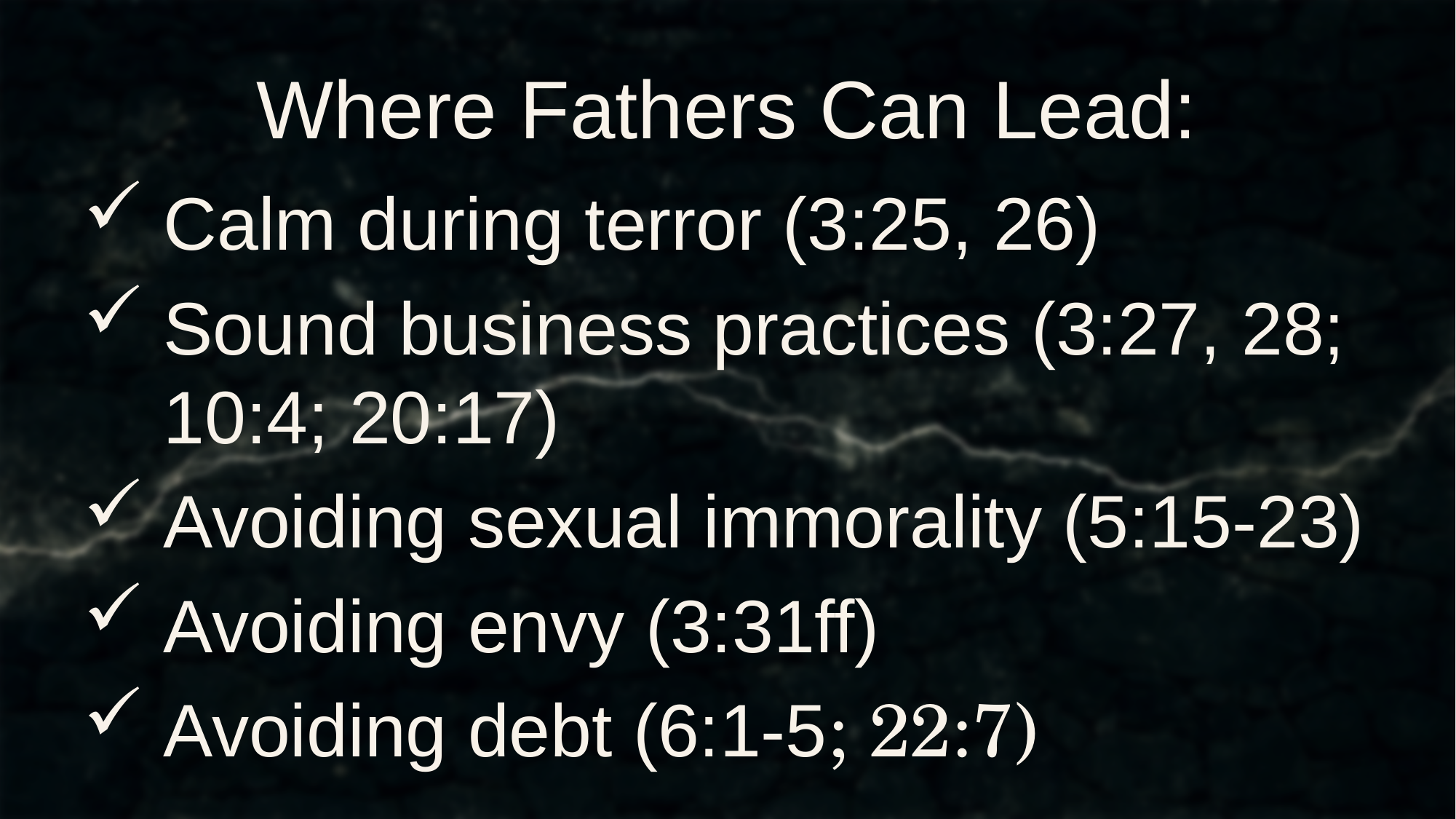

# Where Fathers Can Lead:
Calm during terror (3:25, 26)
Sound business practices (3:27, 28; 10:4; 20:17)
Avoiding sexual immorality (5:15-23)
Avoiding envy (3:31ff)
Avoiding debt (6:1-5; 22:7)